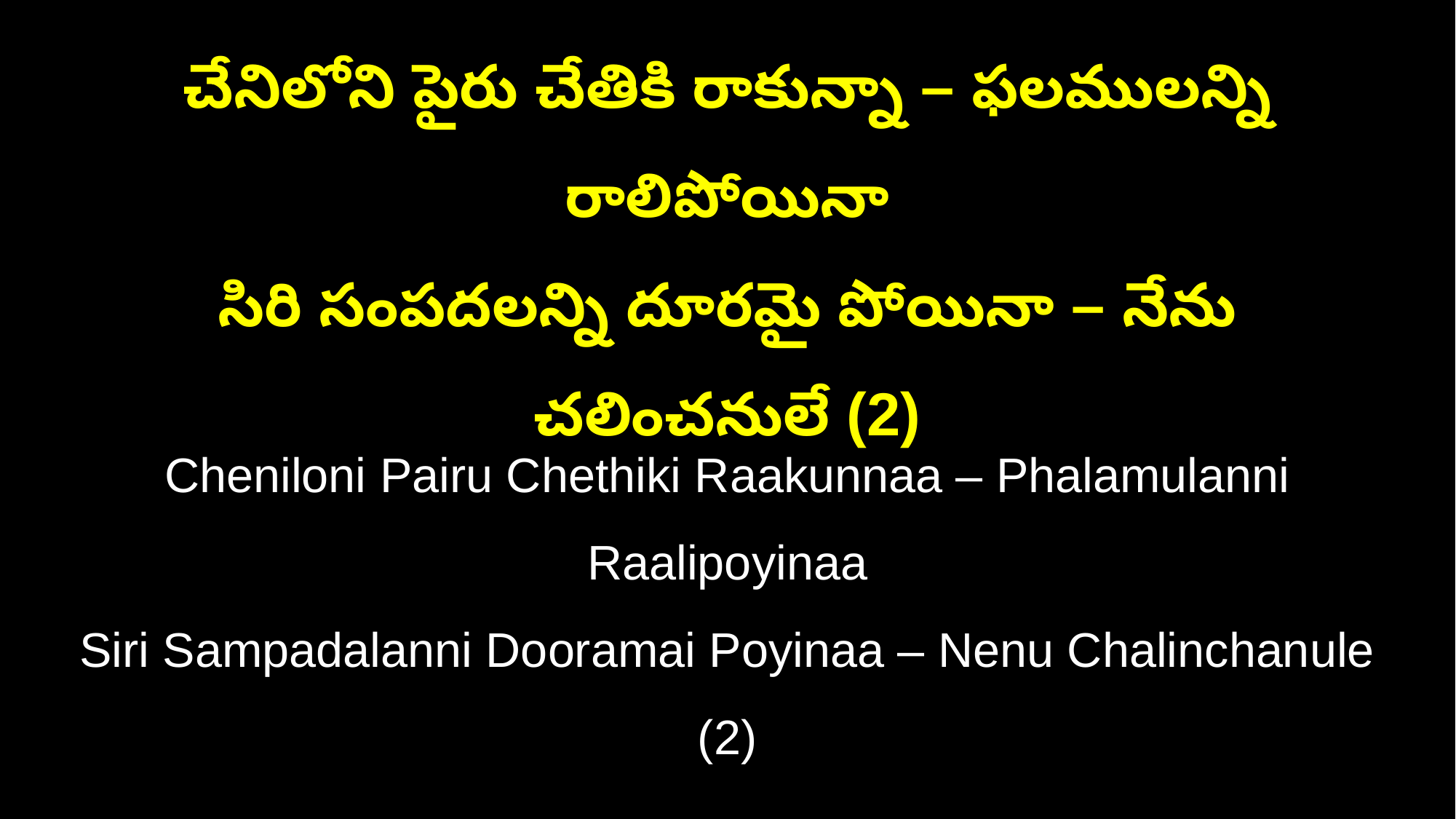

చేనిలోని పైరు చేతికి రాకున్నా – ఫలములన్ని రాలిపోయినా
సిరి సంపదలన్ని దూరమై పోయినా – నేను చలించనులే (2)
Cheniloni Pairu Chethiki Raakunnaa – Phalamulanni Raalipoyinaa
Siri Sampadalanni Dooramai Poyinaa – Nenu Chalinchanule (2)